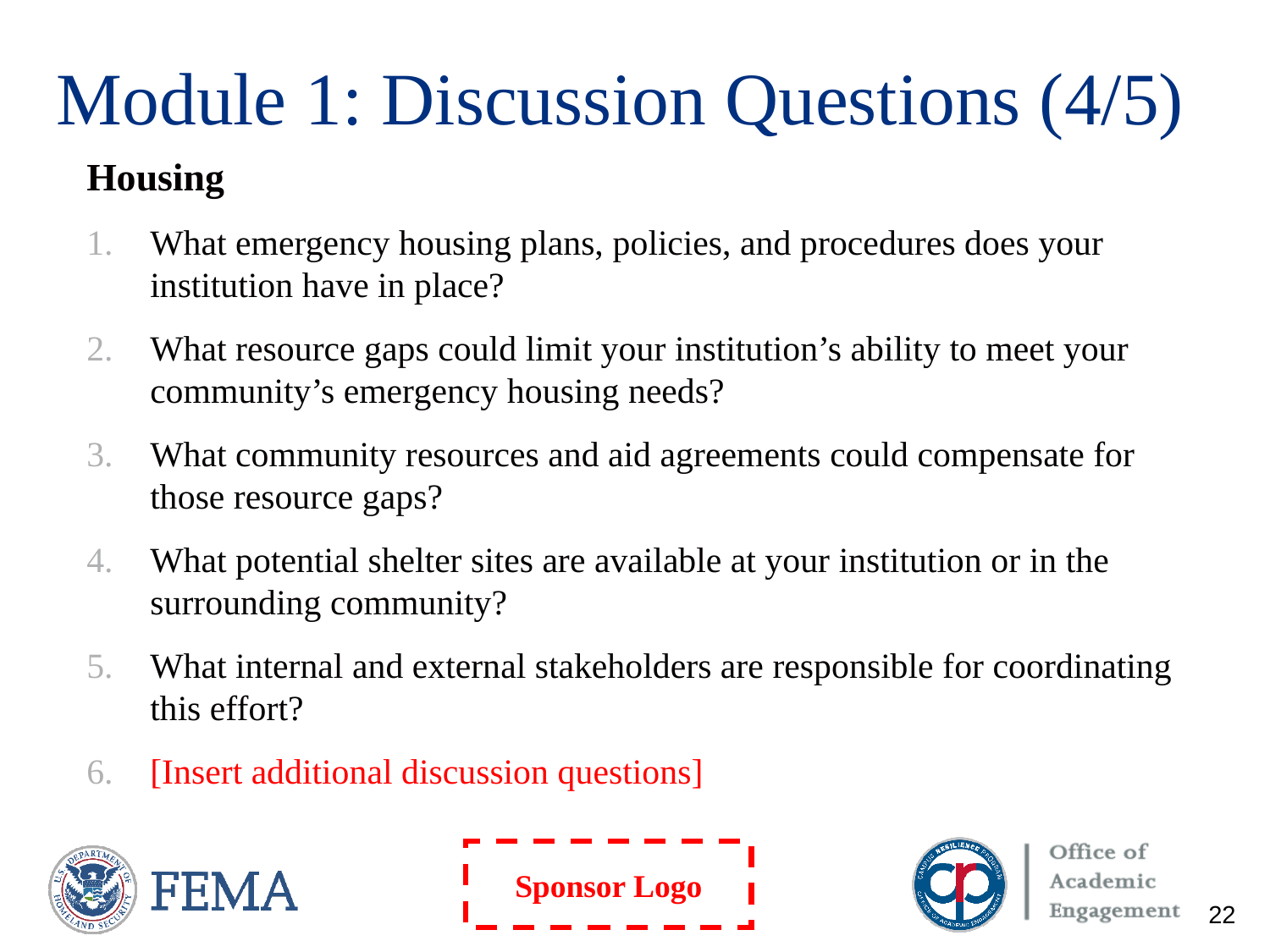

# Module 1: Discussion Questions (4/5)
Housing
What emergency housing plans, policies, and procedures does your institution have in place?
What resource gaps could limit your institution’s ability to meet your community’s emergency housing needs?
What community resources and aid agreements could compensate for those resource gaps?
What potential shelter sites are available at your institution or in the surrounding community?
What internal and external stakeholders are responsible for coordinating this effort?
[Insert additional discussion questions]

22